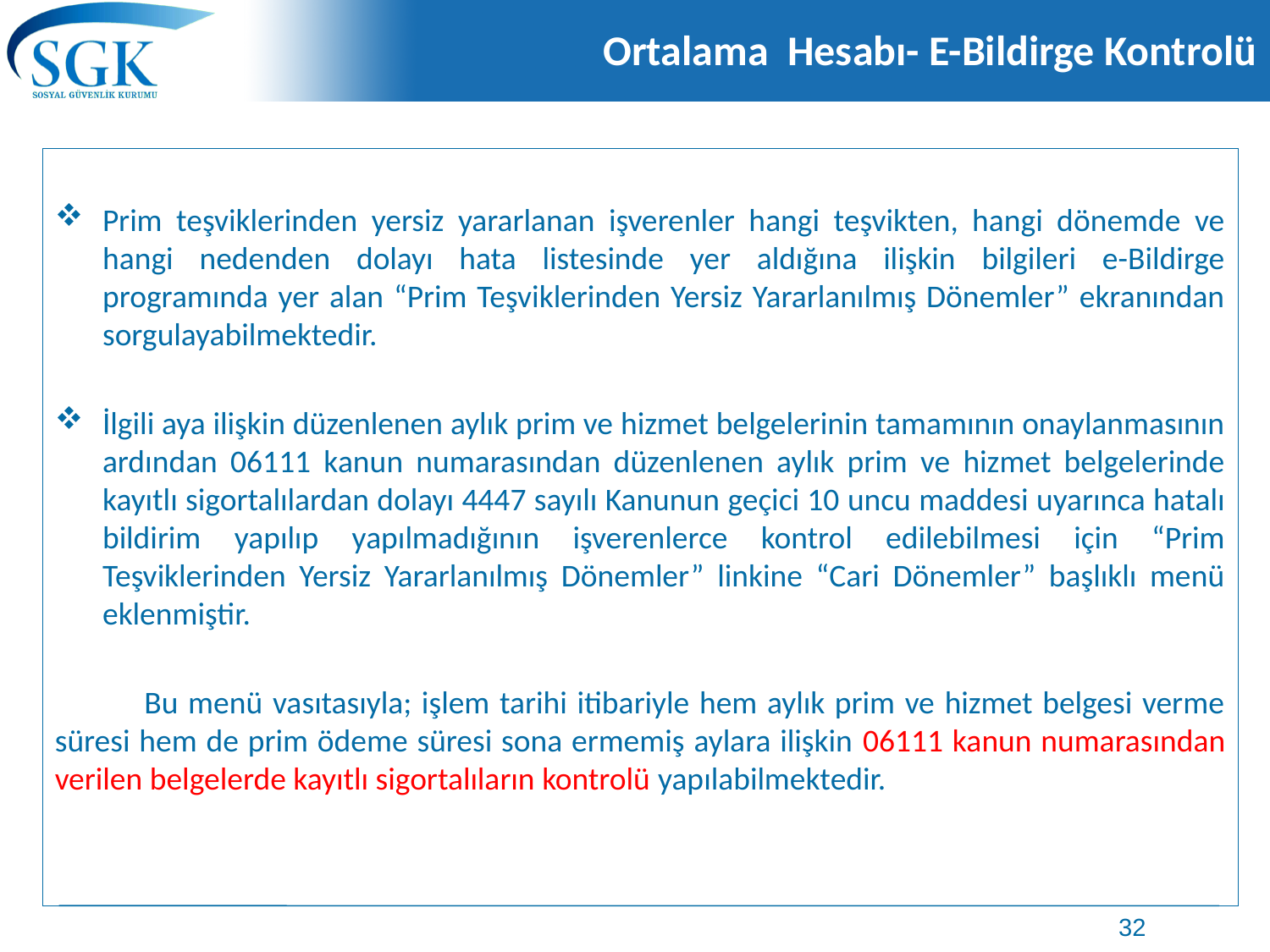

# Ortalama  Hesabı- E-Bildirge Kontrolü

Prim teşviklerinden yersiz yararlanan işverenler hangi teşvikten, hangi dönemde ve hangi nedenden dolayı hata listesinde yer aldığına ilişkin bilgileri e-Bildirge programında yer alan “Prim Teşviklerinden Yersiz Yararlanılmış Dönemler” ekranından sorgulayabilmektedir.

İlgili aya ilişkin düzenlenen aylık prim ve hizmet belgelerinin tamamının onaylanmasının ardından 06111 kanun numarasından düzenlenen aylık prim ve hizmet belgelerinde kayıtlı sigortalılardan dolayı 4447 sayılı Kanunun geçici 10 uncu maddesi uyarınca hatalı bildirim yapılıp yapılmadığının işverenlerce kontrol edilebilmesi için “Prim Teşviklerinden Yersiz Yararlanılmış Dönemler” linkine “Cari Dönemler” başlıklı menü eklenmiştir.

         Bu menü vasıtasıyla; işlem tarihi itibariyle hem aylık prim ve hizmet belgesi verme süresi hem de prim ödeme süresi sona ermemiş aylara ilişkin 06111 kanun numarasından verilen belgelerde kayıtlı sigortalıların kontrolü yapılabilmektedir.